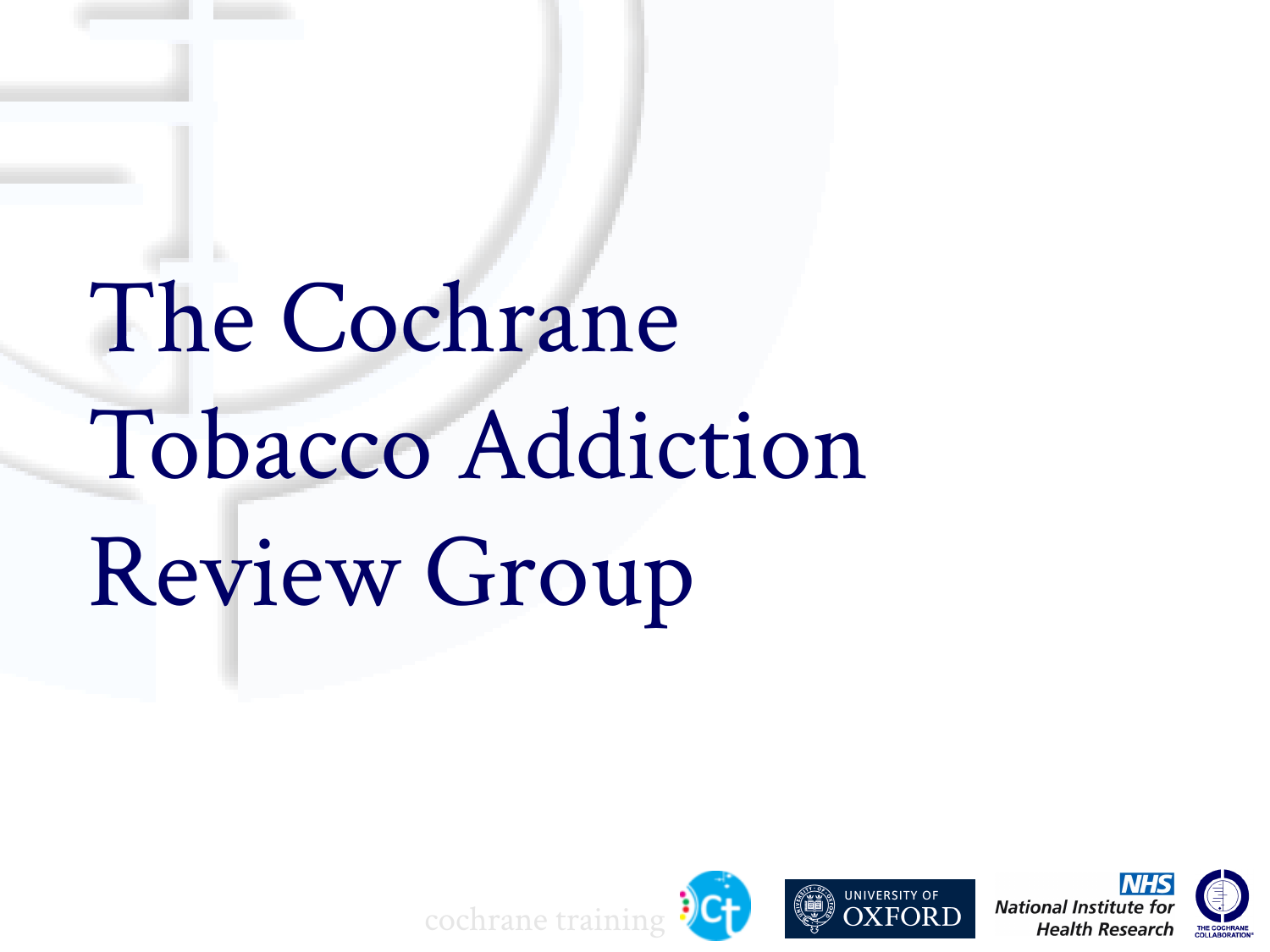

# The Cochrane Tobacco Addiction Review Group